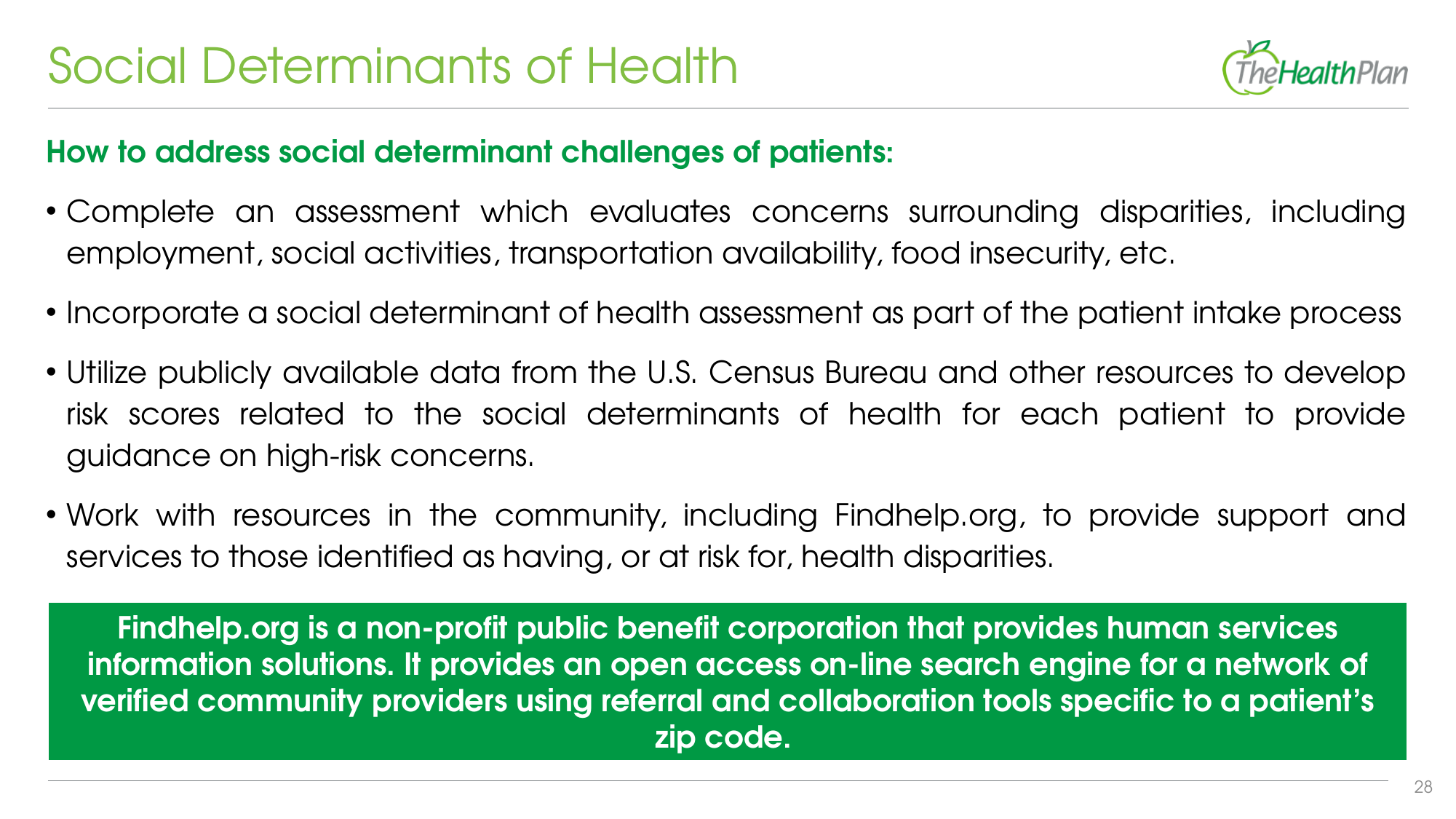

# Social Determinants of Health
How to address social determinant challenges of patients:
Complete an assessment which evaluates concerns surrounding disparities, including employment, social activities, transportation availability, food insecurity, etc.
Incorporate a social determinant of health assessment as part of the patient intake process
Utilize publicly available data from the U.S. Census Bureau and other resources to develop risk scores related to the social determinants of health for each patient to provide guidance on high-risk concerns.
Work with resources in the community, including Findhelp.org, to provide support and services to those identified as having, or at risk for, health disparities.
Findhelp.org is a non-profit public benefit corporation that provides human services information solutions. It provides an open access on-line search engine for a network of verified community providers using referral and collaboration tools specific to a patient’s zip code.
28